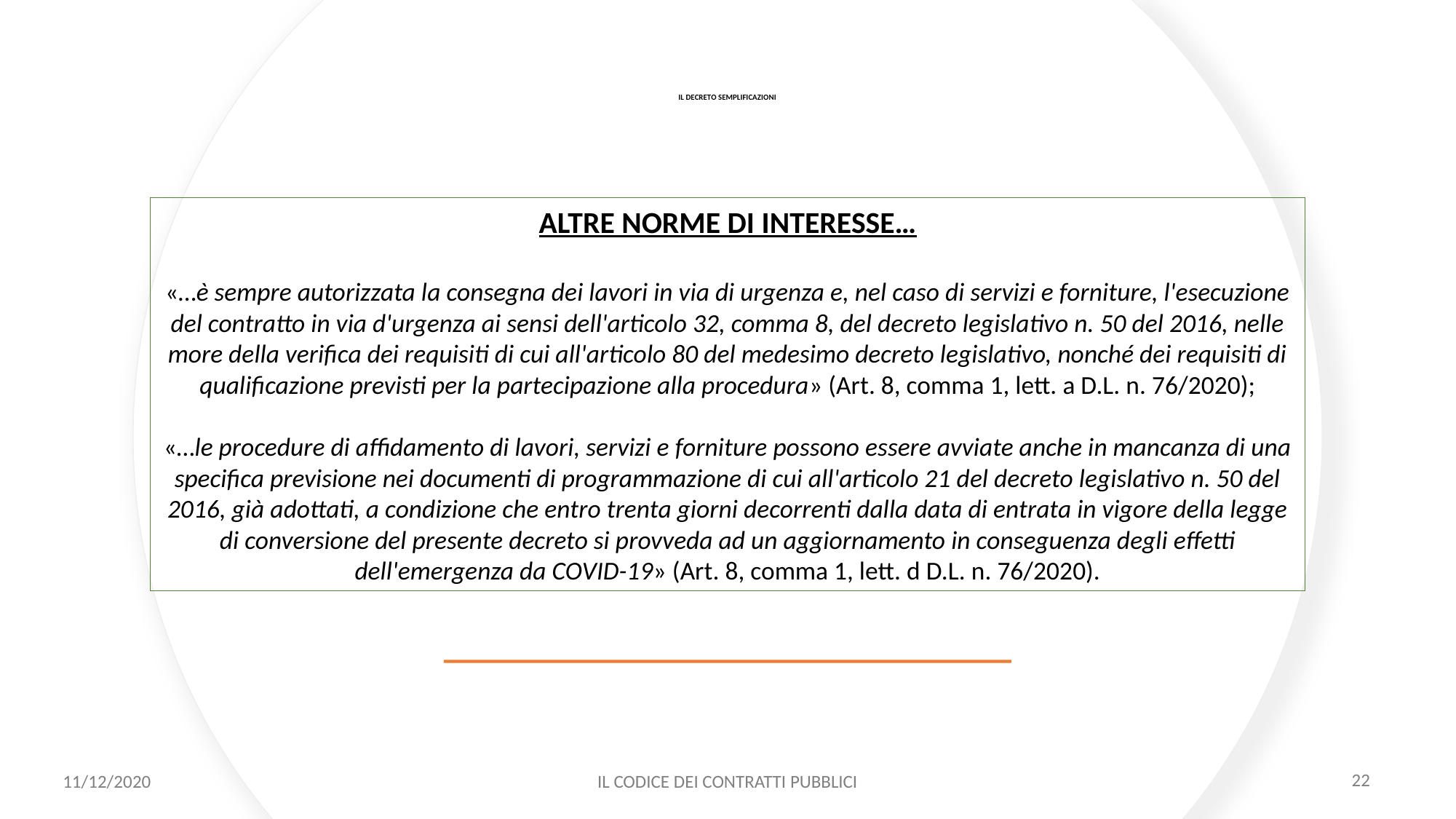

# IL DECRETO SEMPLIFICAZIONI
ALTRE NORME DI INTERESSE…

«…è sempre autorizzata la consegna dei lavori in via di urgenza e, nel caso di servizi e forniture, l'esecuzione del contratto in via d'urgenza ai sensi dell'articolo 32, comma 8, del decreto legislativo n. 50 del 2016, nelle more della verifica dei requisiti di cui all'articolo 80 del medesimo decreto legislativo, nonché dei requisiti di qualificazione previsti per la partecipazione alla procedura» (Art. 8, comma 1, lett. a D.L. n. 76/2020);

«…le procedure di affidamento di lavori, servizi e forniture possono essere avviate anche in mancanza di una specifica previsione nei documenti di programmazione di cui all'articolo 21 del decreto legislativo n. 50 del 2016, già adottati, a condizione che entro trenta giorni decorrenti dalla data di entrata in vigore della legge di conversione del presente decreto si provveda ad un aggiornamento in conseguenza degli effetti dell'emergenza da COVID-19» (Art. 8, comma 1, lett. d D.L. n. 76/2020).

11/12/2020
IL CODICE DEI CONTRATTI PUBBLICI
22